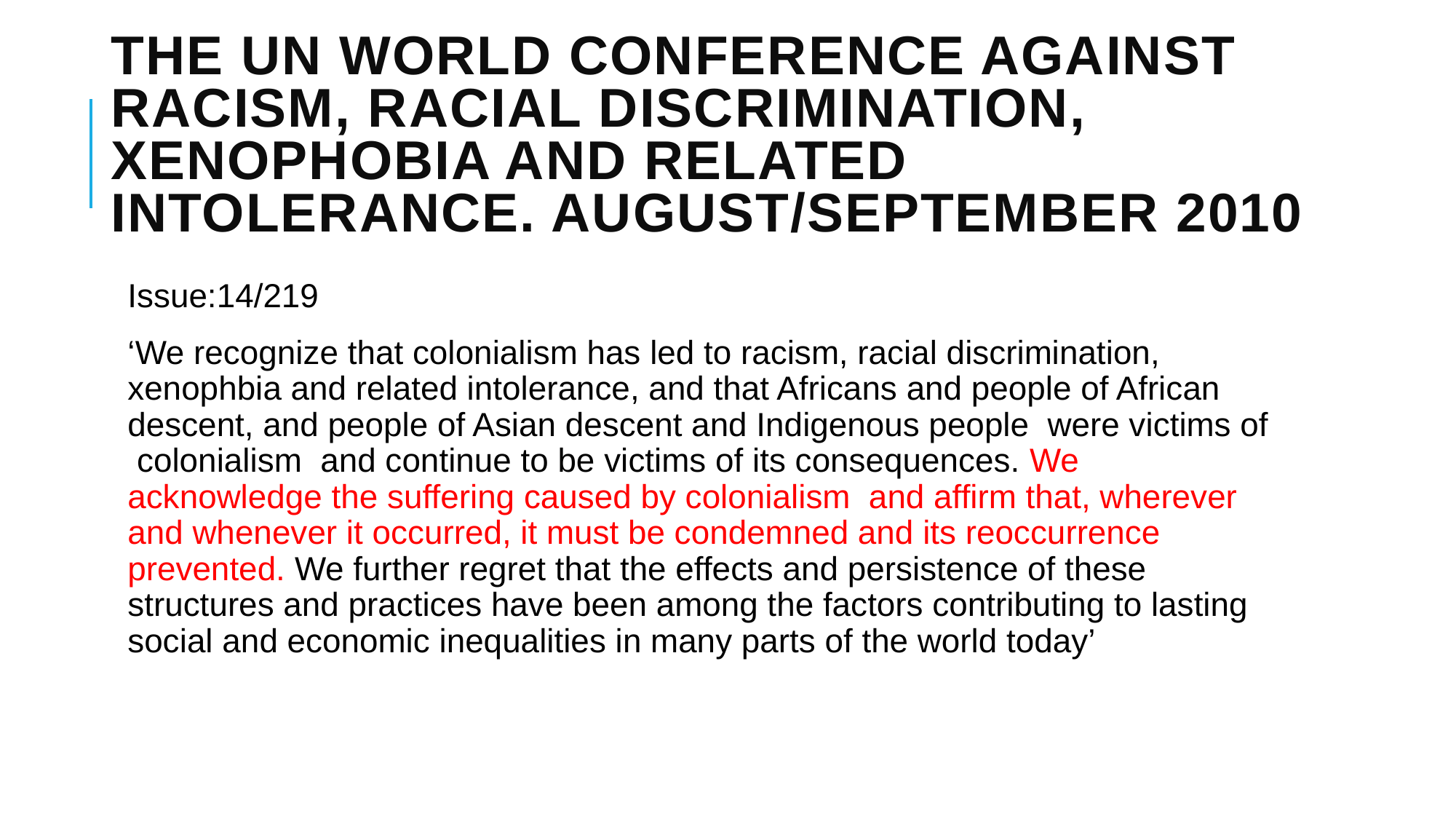

# THE UN WORLD CONFERENCE AGAINST RACISM, RACIAL DISCRIMINATION, XENOPHOBIA AND RELATED INTOLERANCE. August/September 2010
Issue:14/219
‘We recognize that colonialism has led to racism, racial discrimination, xenophbia and related intolerance, and that Africans and people of African descent, and people of Asian descent and Indigenous people  were victims of  colonialism  and continue to be victims of its consequences. We acknowledge the suffering caused by colonialism  and affirm that, wherever and whenever it occurred, it must be condemned and its reoccurrence prevented. We further regret that the effects and persistence of these structures and practices have been among the factors contributing to lasting social and economic inequalities in many parts of the world today’